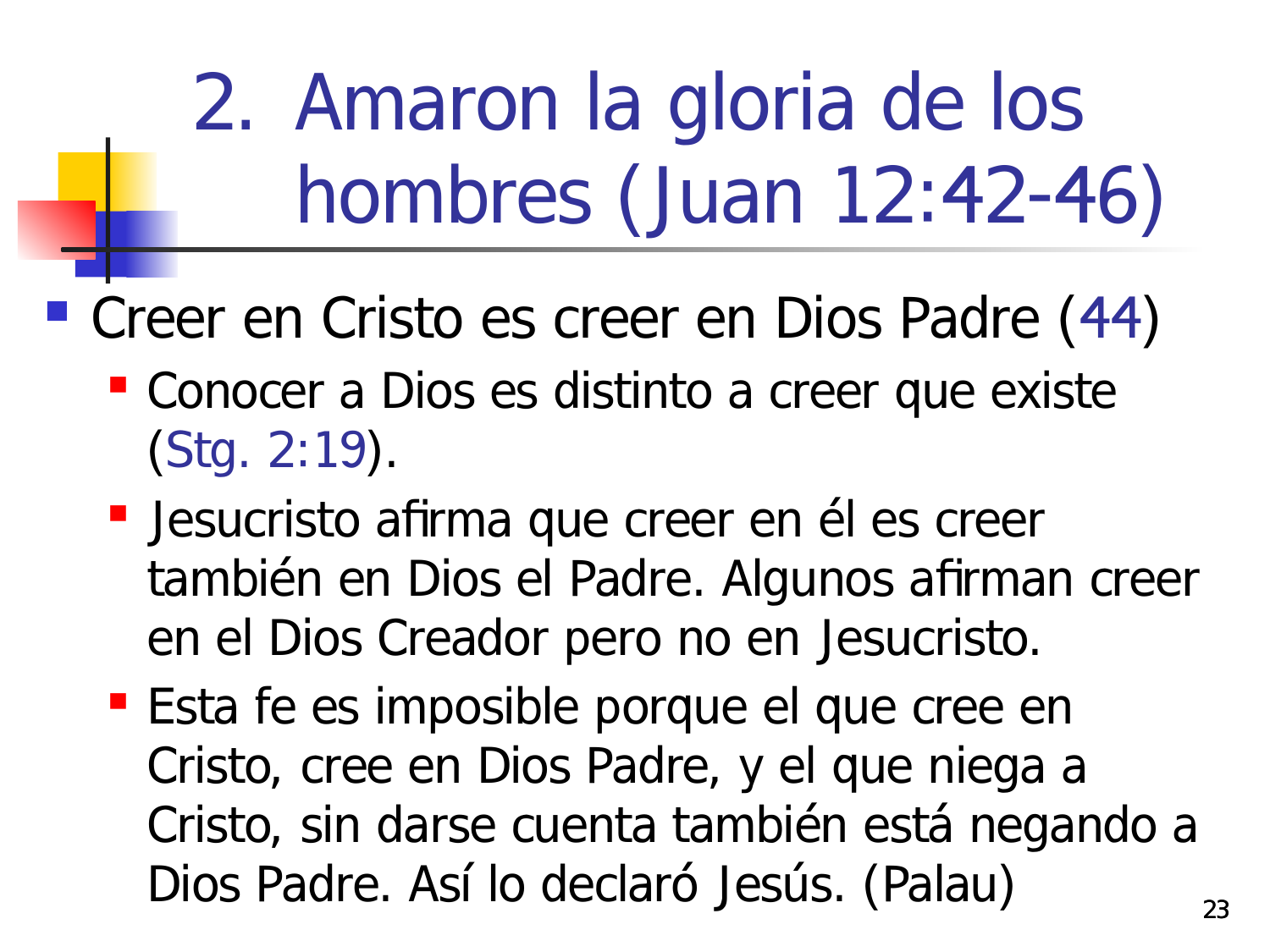

# Amaron la gloria de los hombres (Juan 12:42-46)
Creer en Cristo es creer en Dios Padre (44)
Conocer a Dios es distinto a creer que existe (Stg. 2:19).
Jesucristo afirma que creer en él es creer también en Dios el Padre. Algunos afirman creer en el Dios Creador pero no en Jesucristo.
Esta fe es imposible porque el que cree en Cristo, cree en Dios Padre, y el que niega a Cristo, sin darse cuenta también está negando a Dios Padre. Así lo declaró Jesús. (Palau)

23
23